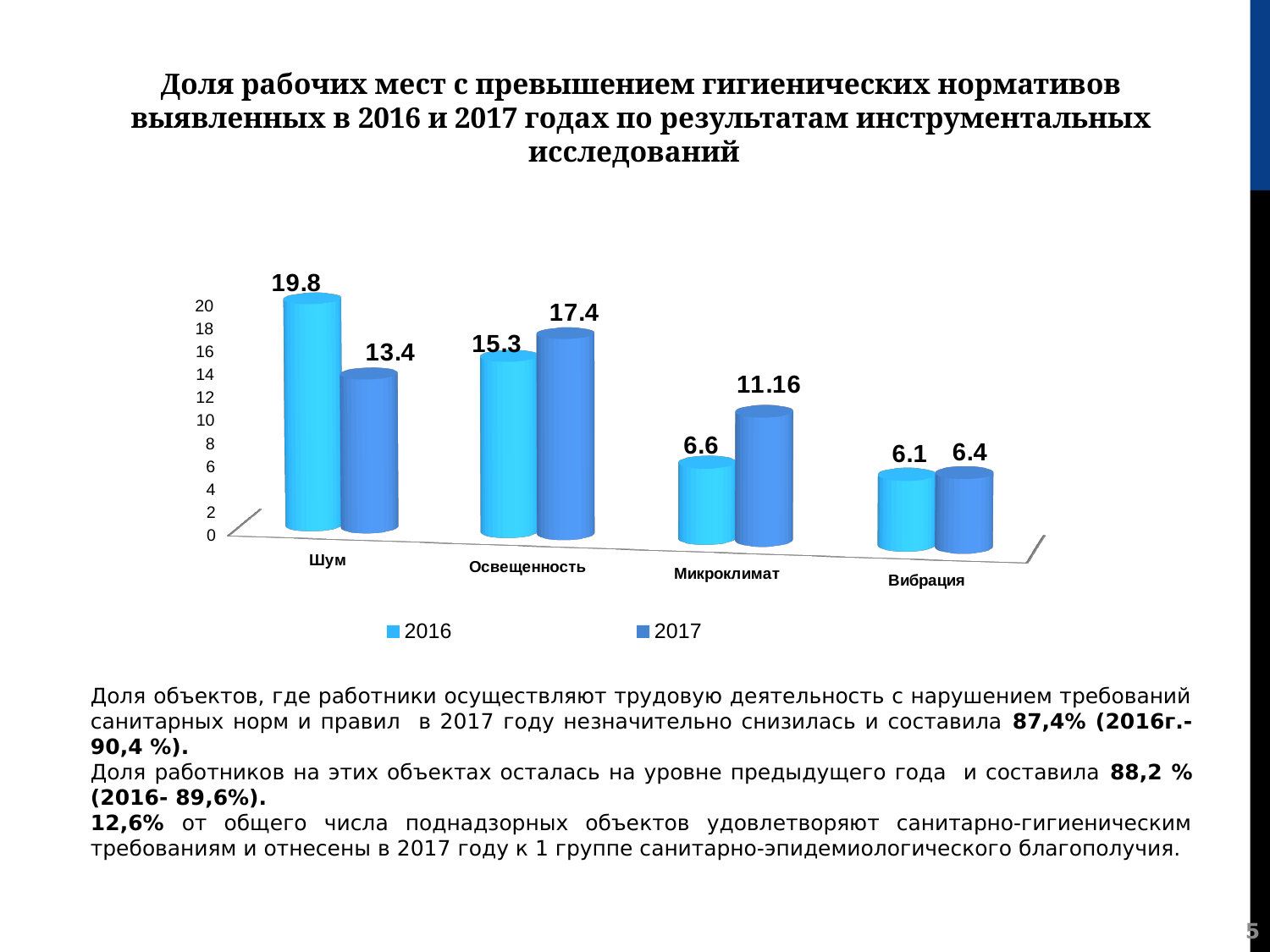

Доля рабочих мест с превышением гигиенических нормативов выявленных в 2016 и 2017 годах по результатам инструментальных исследований

[unsupported chart]

Доля объектов, где работники осуществляют трудовую деятельность с нарушением требований санитарных норм и правил  в 2017 году незначительно снизилась и составила 87,4% (2016г.-90,4 %).
Доля работников на этих объектах осталась на уровне предыдущего года  и составила 88,2 % (2016- 89,6%).
12,6% от общего числа поднадзорных объектов удовлетворяют санитарно-гигиеническим требованиям и отнесены в 2017 году к 1 группе санитарно-эпидемиологического благополучия.
5